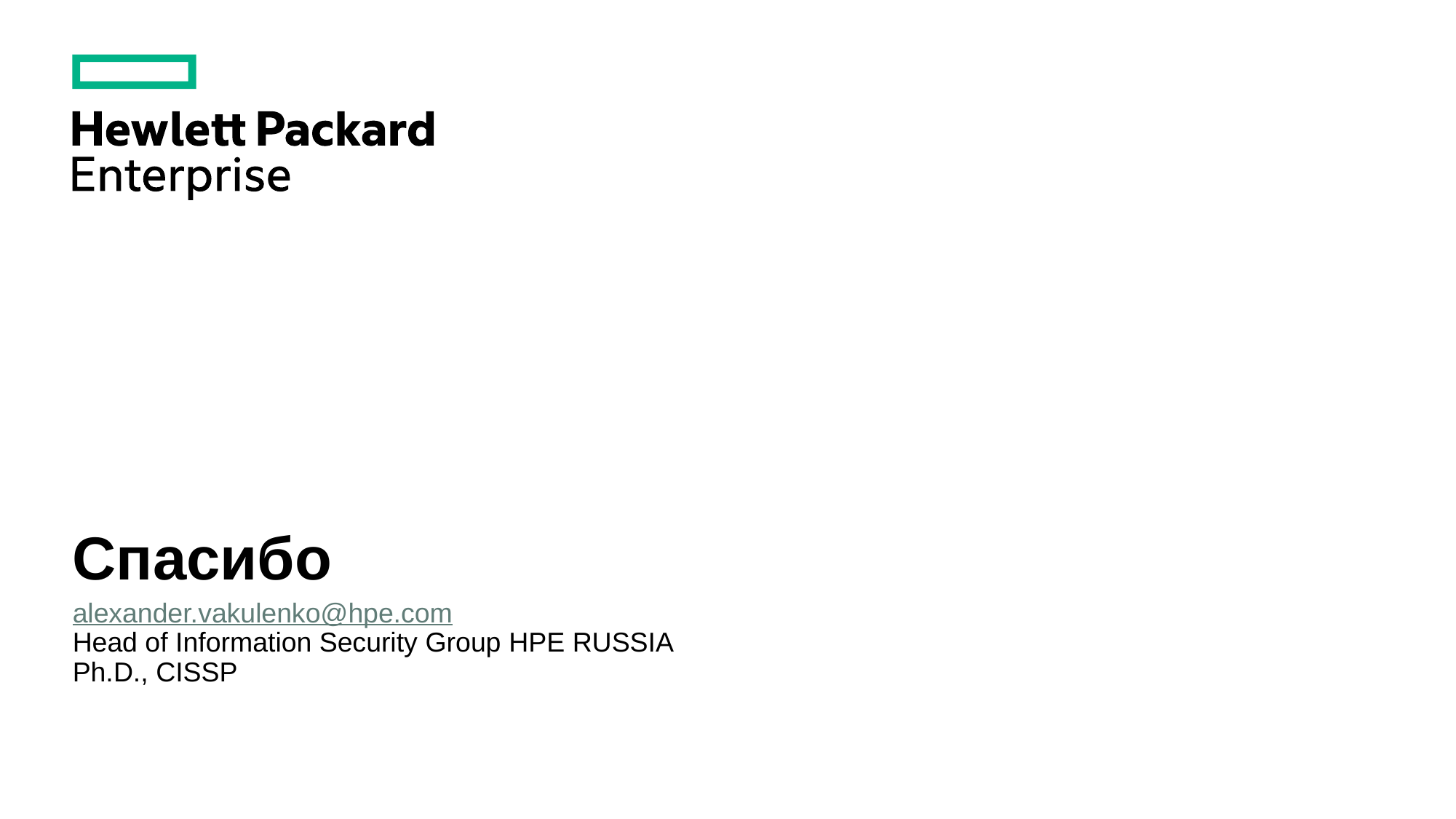

# Спасибо
alexander.vakulenko@hpe.com
Head of Information Security Group HPE RUSSIA
Ph.D., CISSP